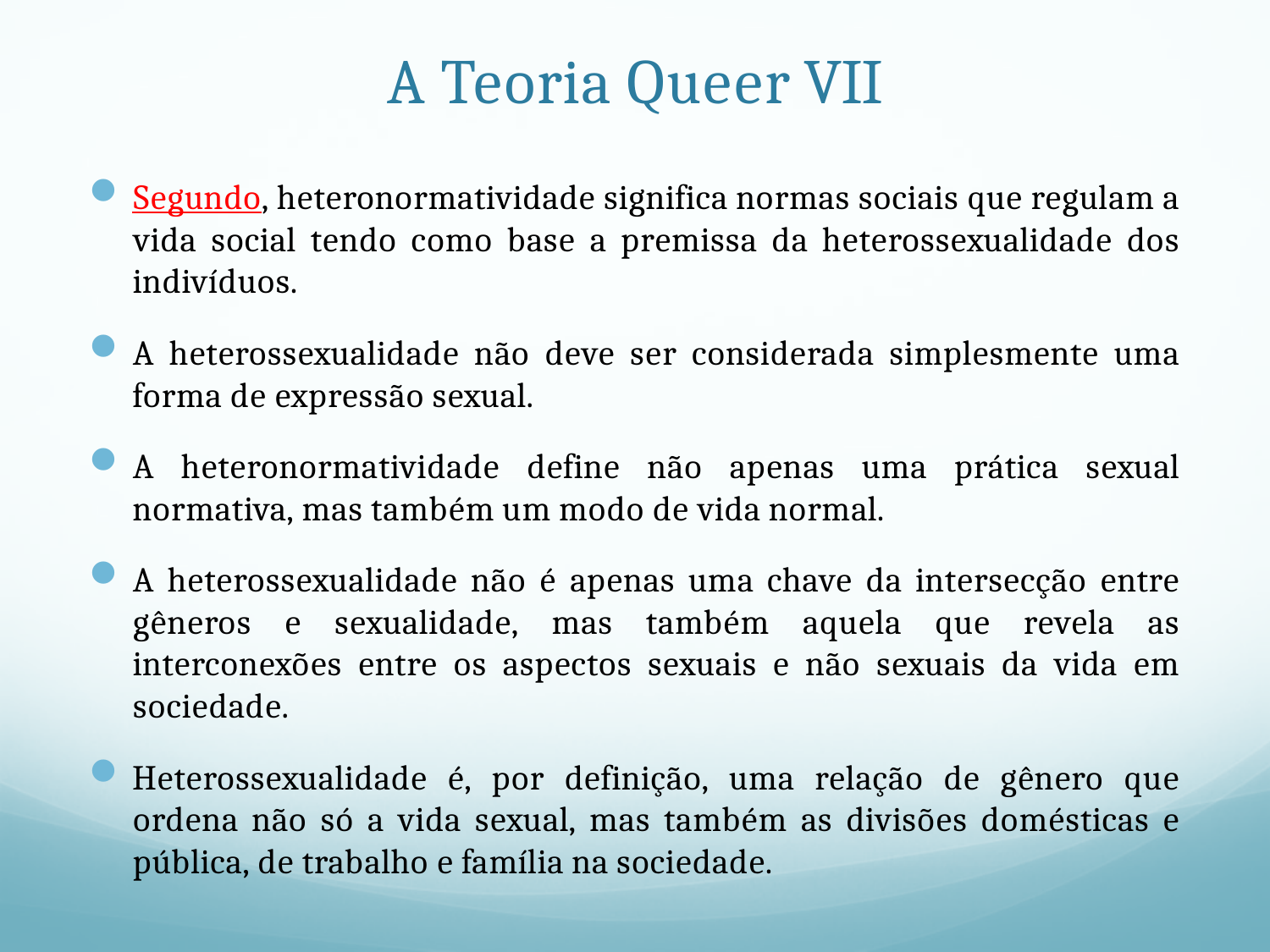

# A Teoria Queer VII
Segundo, heteronormatividade significa normas sociais que regulam a vida social tendo como base a premissa da heterossexualidade dos indivíduos.
A heterossexualidade não deve ser considerada simplesmente uma forma de expressão sexual.
A heteronormatividade define não apenas uma prática sexual normativa, mas também um modo de vida normal.
A heterossexualidade não é apenas uma chave da intersecção entre gêneros e sexualidade, mas também aquela que revela as interconexões entre os aspectos sexuais e não sexuais da vida em sociedade.
Heterossexualidade é, por definição, uma relação de gênero que ordena não só a vida sexual, mas também as divisões domésticas e pública, de trabalho e família na sociedade.